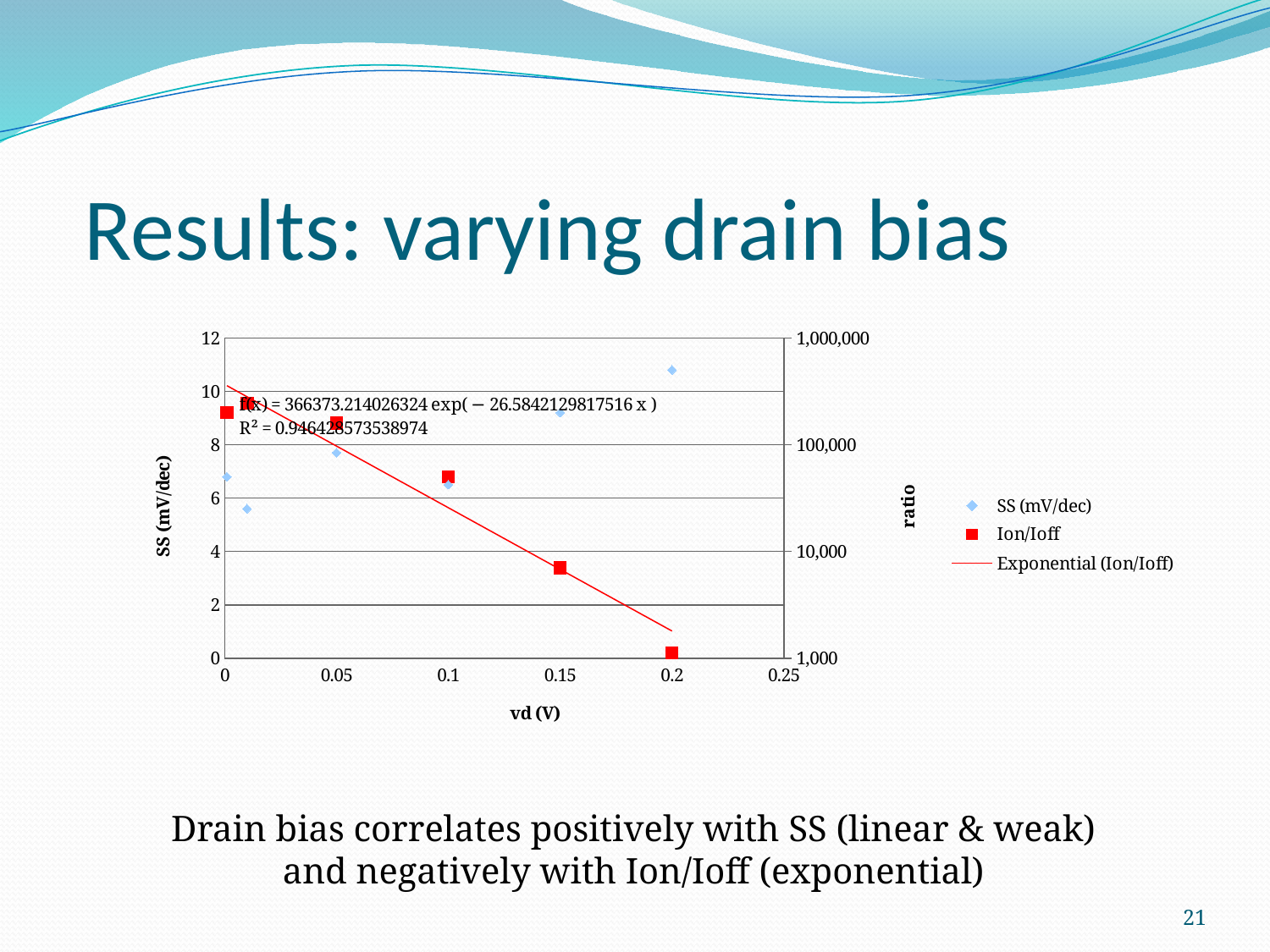

Results: varying drain bias

### Chart

| Category |  |  |
|---|---|---|
Drain bias correlates positively with SS (linear & weak)
and negatively with Ion/Ioff (exponential)
21